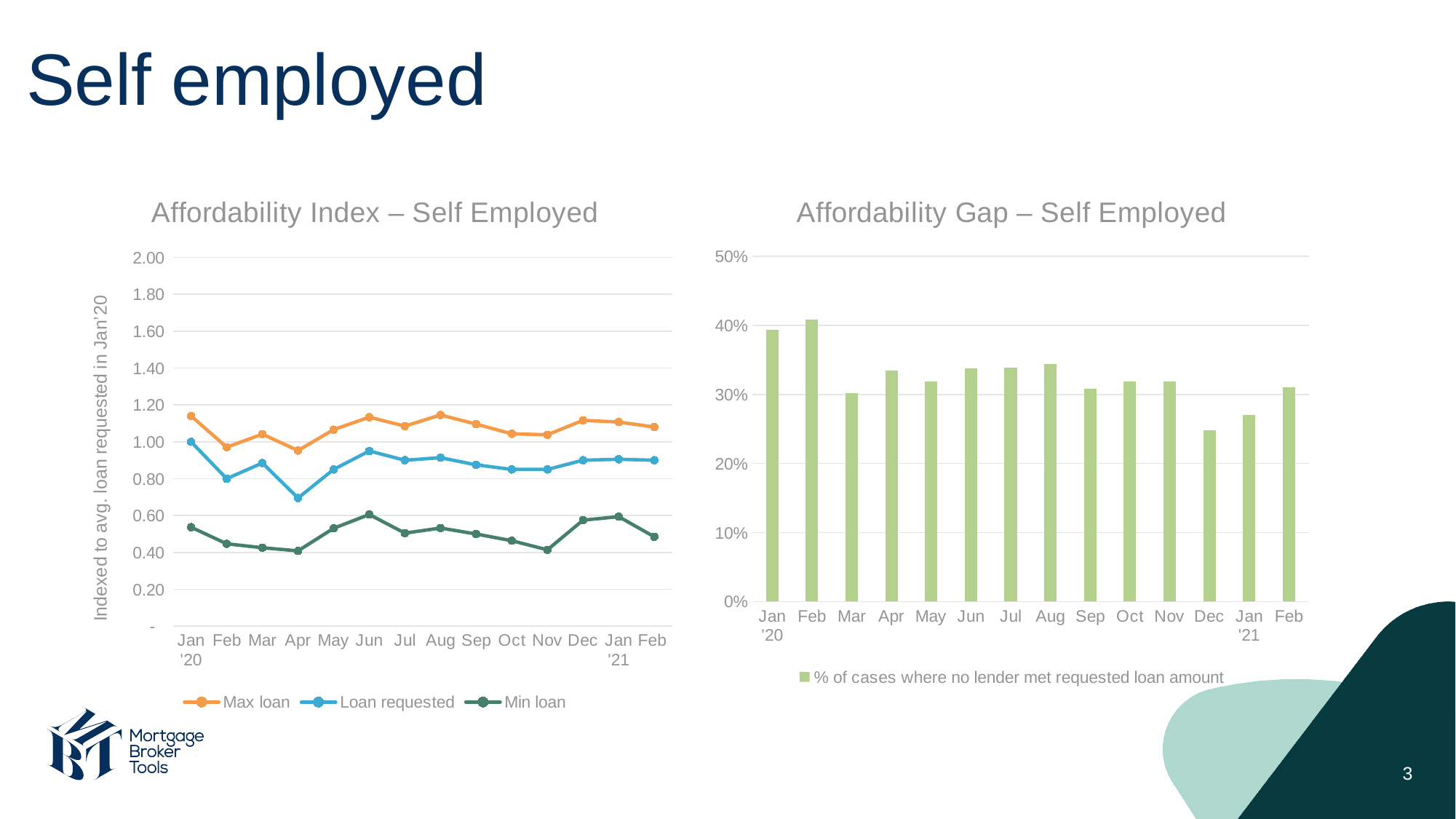

# Self employed

### Chart: Affordability Index – Self Employed

| Category | Max loan | Loan requested | Min loan |
|---|---|---|---|
| Jan '20 | 1.14 | 1.0 | 0.53671 |
| Feb | 0.970725 | 0.8 | 0.44684 |
| Mar | 1.04149 | 0.885 | 0.42545 |
| Apr | 0.9525 | 0.695 | 0.4085 |
| May | 1.066 | 0.85 | 0.530905 |
| Jun | 1.1335 | 0.95 | 0.6058 |
| Jul | 1.085 | 0.9 | 0.5045 |
| Aug | 1.145675 | 0.91375 | 0.532345 |
| Sep | 1.096 | 0.875 | 0.5 |
| Oct | 1.0435 | 0.85 | 0.463585 |
| Nov | 1.038 | 0.85 | 0.41414 |
| Dec | 1.1165 | 0.9 | 0.575 |
| Jan '21 | 1.107 | 0.905 | 0.594 |
| Feb  | 1.08 | 0.9 | 0.484675 |

### Chart: Affordability Gap – Self Employed

| Category | % of cases where no lender met requested loan amount |
|---|---|
| Jan '20 | 0.3937 |
| Feb | 0.40880000000000005 |
| Mar | 0.3015 |
| Apr | 0.335 |
| May | 0.3187 |
| Jun | 0.3378 |
| Jul | 0.33899999999999997 |
| Aug | 0.3446 |
| Sep | 0.3086 |
| Oct | 0.319 |
| Nov | 0.3186 |
| Dec | 0.248 |
| Jan '21 | 0.27 |
| Feb | 0.31 |
3